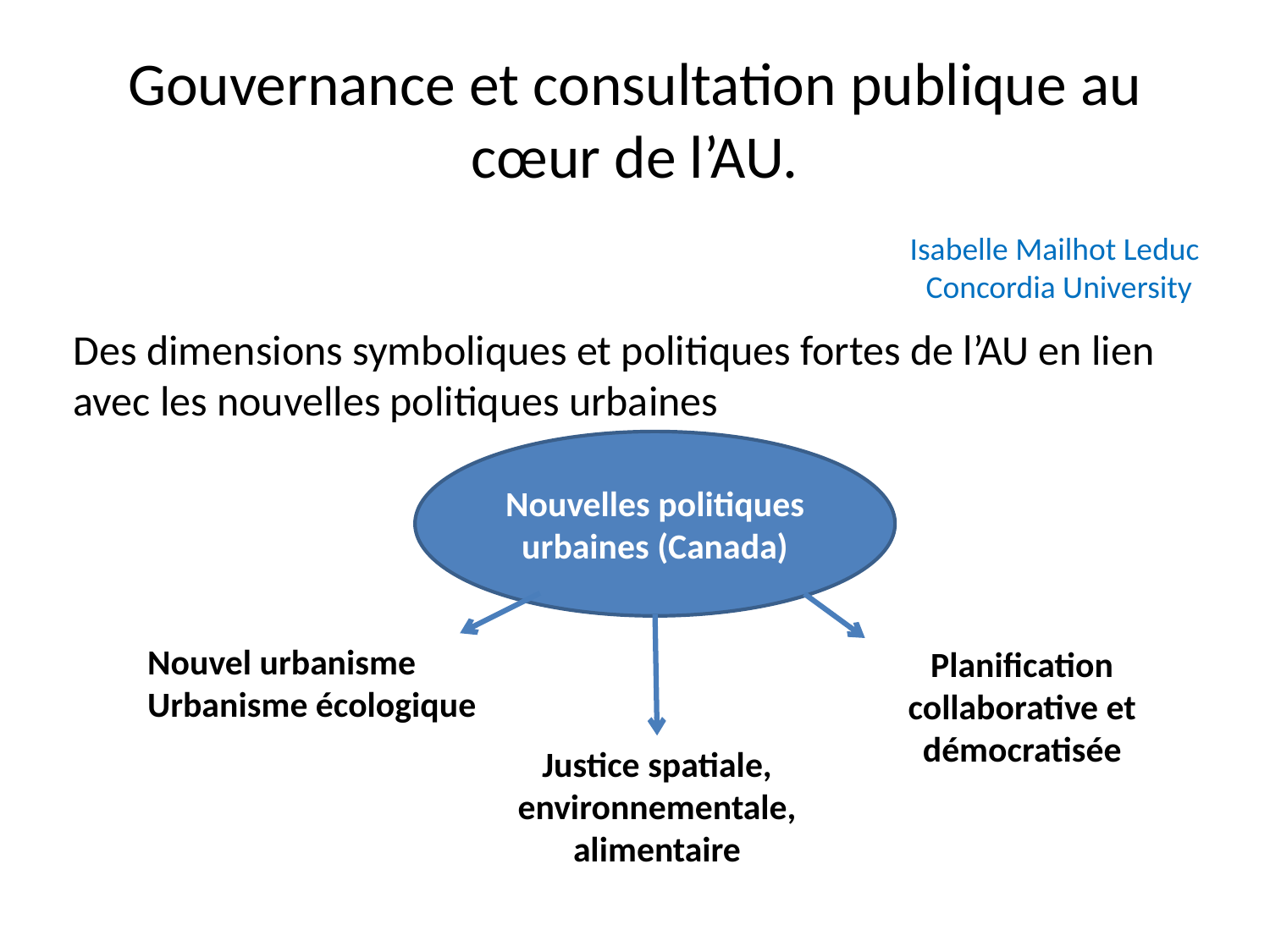

# Gouvernance et consultation publique au cœur de l’AU.
Isabelle Mailhot Leduc
Concordia University
Des dimensions symboliques et politiques fortes de l’AU en lien avec les nouvelles politiques urbaines
Nouvelles politiques urbaines (Canada)
Nouvel urbanisme
Urbanisme écologique
Planification collaborative et démocratisée
Justice spatiale, environnementale, alimentaire